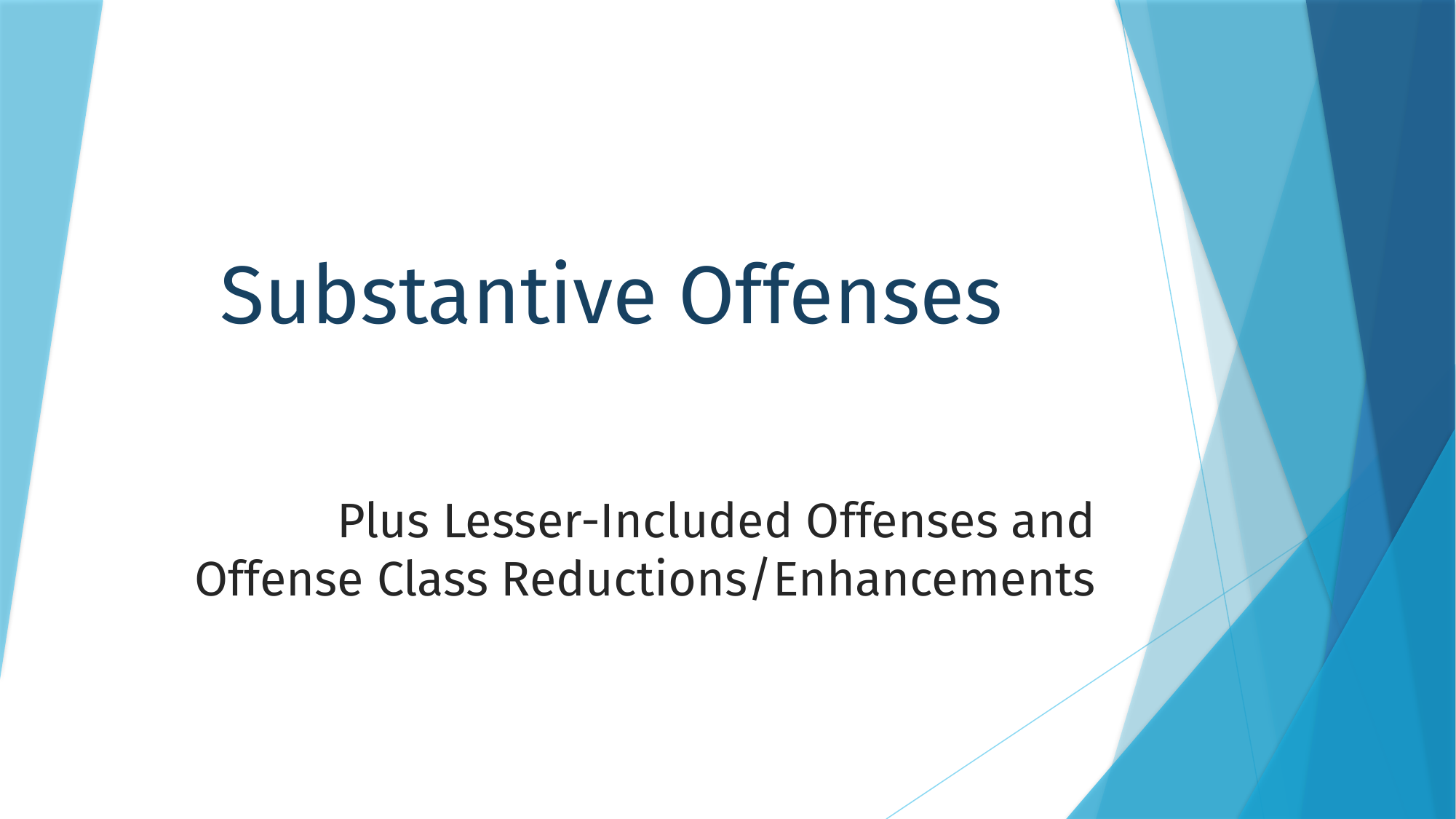

# Substantive Offenses
Plus Lesser-Included Offenses and Offense Class Reductions/Enhancements